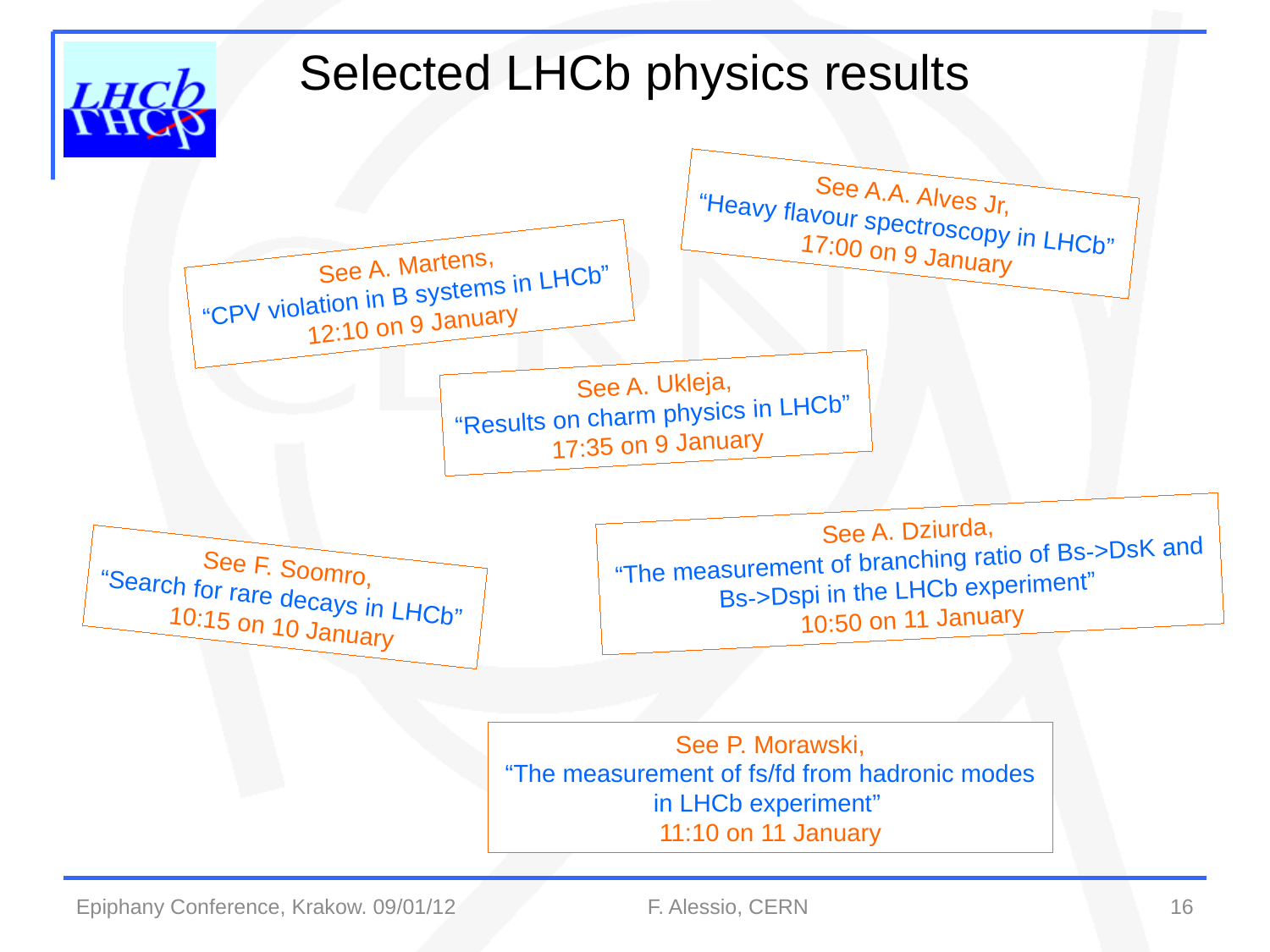

# Selected LHCb physics results
See A.A. Alves Jr,
“Heavy flavour spectroscopy in LHCb”
17:00 on 9 January
See A. Martens,
“CPV violation in B systems in LHCb”
12:10 on 9 January
See A. Ukleja,
“Results on charm physics in LHCb”
17:35 on 9 January
See A. Dziurda,
“The measurement of branching ratio of Bs->DsK and Bs->Dspi in the LHCb experiment”
10:50 on 11 January
See F. Soomro,
“Search for rare decays in LHCb”
10:15 on 10 January
See P. Morawski,
“The measurement of fs/fd from hadronic modes in LHCb experiment”
11:10 on 11 January
16